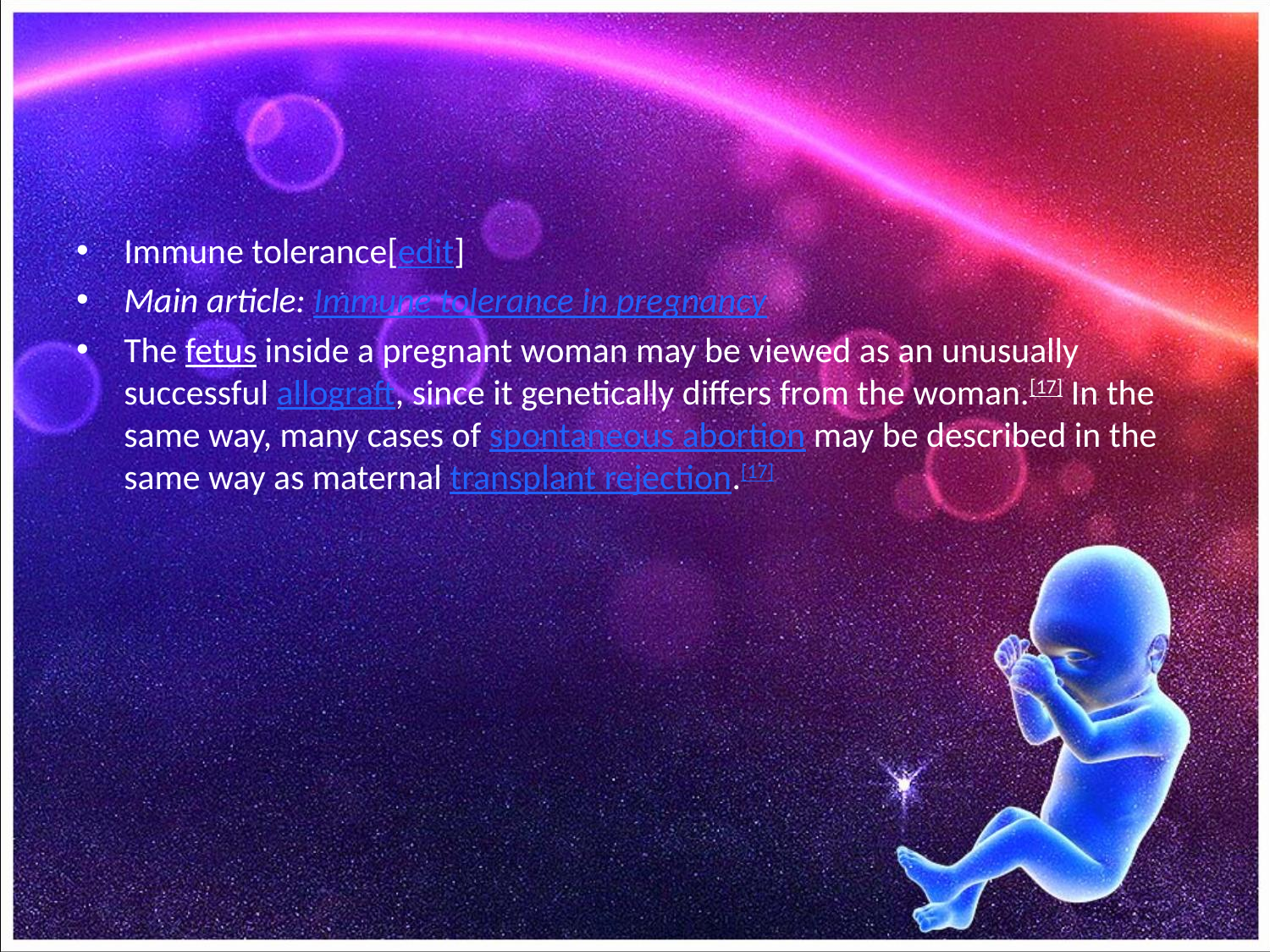

#
Immune tolerance[edit]
Main article: Immune tolerance in pregnancy
The fetus inside a pregnant woman may be viewed as an unusually successful allograft, since it genetically differs from the woman.[17] In the same way, many cases of spontaneous abortion may be described in the same way as maternal transplant rejection.[17]